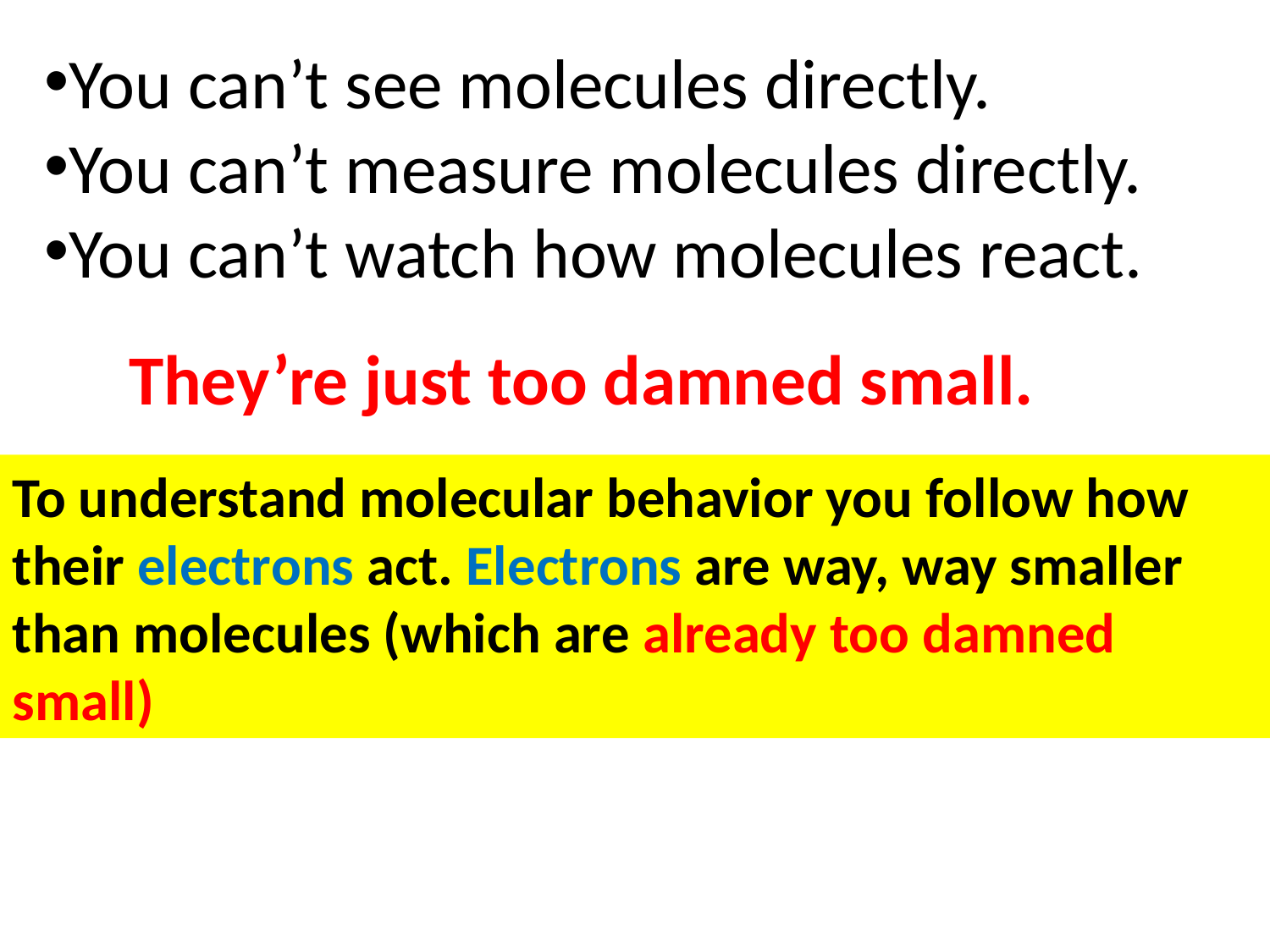

You can’t see molecules directly.
You can’t measure molecules directly.
You can’t watch how molecules react.
They’re just too damned small.
To understand molecular behavior you follow how their electrons act. Electrons are way, way smaller than molecules (which are already too damned small)